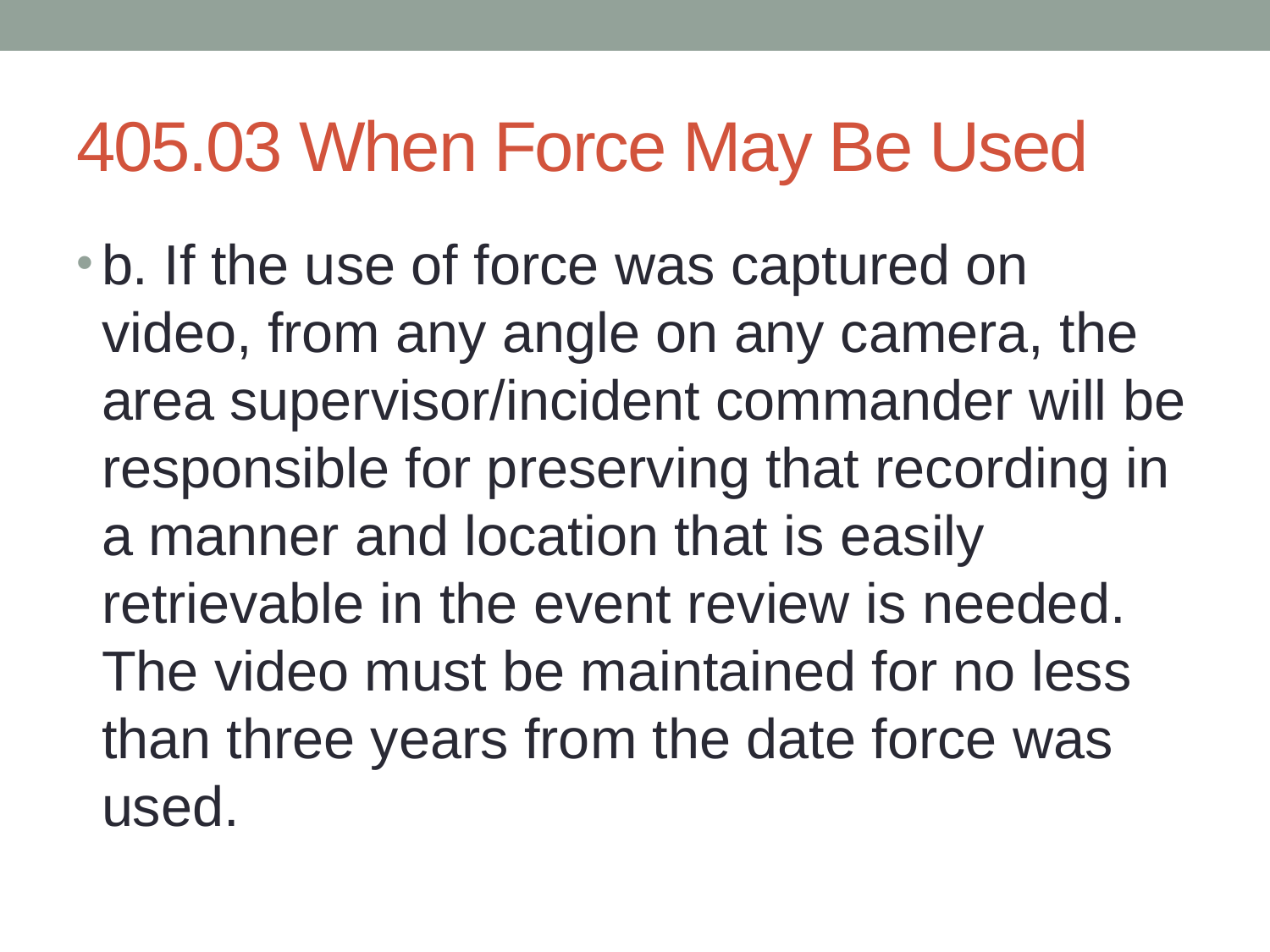

# 405.03 When Force May Be Used
b. If the use of force was captured on video, from any angle on any camera, the area supervisor/incident commander will be responsible for preserving that recording in a manner and location that is easily retrievable in the event review is needed.  The video must be maintained for no less than three years from the date force was used.